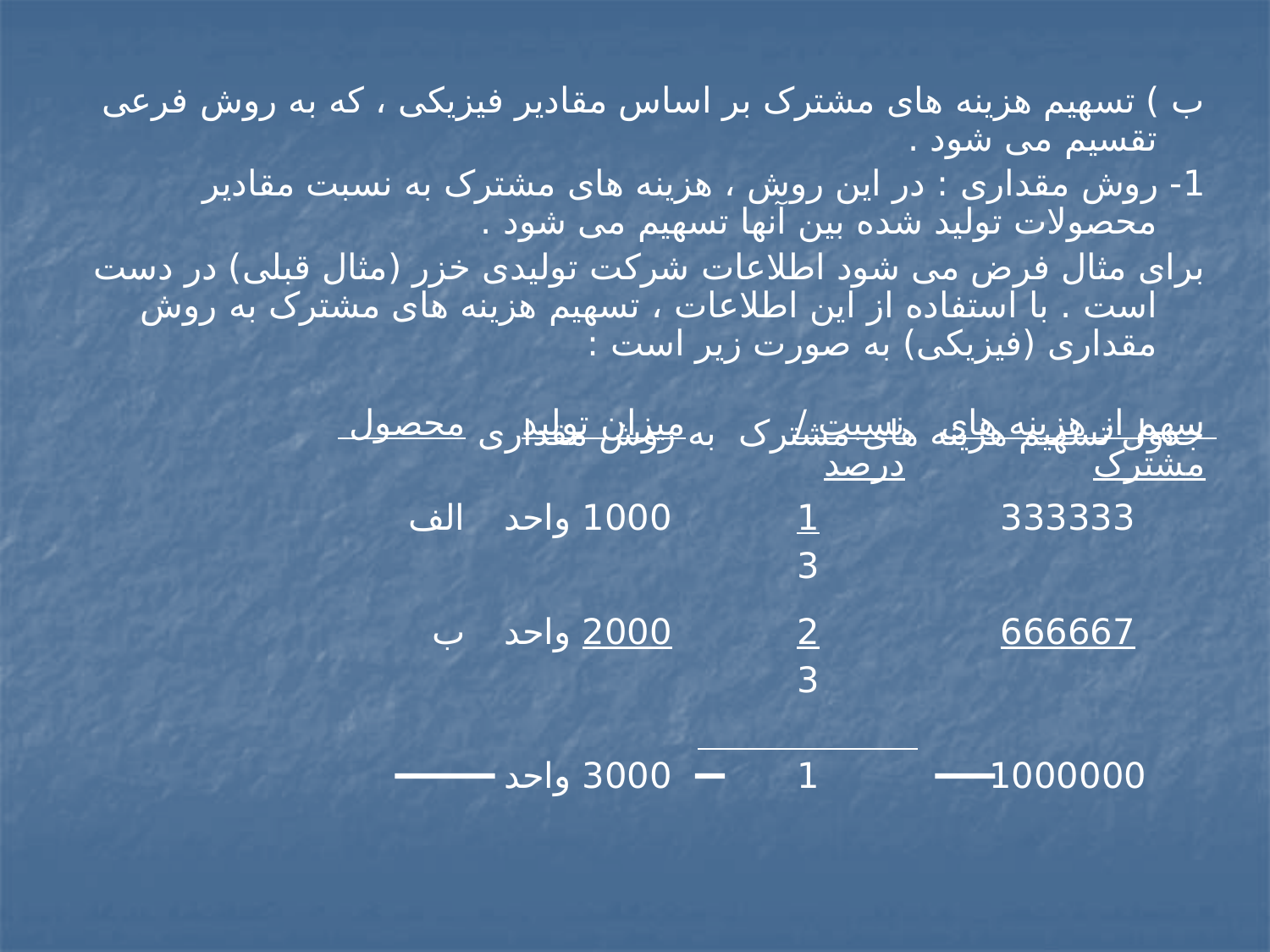

ب ) تسهیم هزینه های مشترک بر اساس مقادیر فیزیکی ، که به روش فرعی تقسیم می شود .
1- روش مقداری : در این روش ، هزینه های مشترک به نسبت مقادیر محصولات تولید شده بین آنها تسهیم می شود .
برای مثال فرض می شود اطلاعات شرکت تولیدی خزر (مثال قبلی) در دست است . با استفاده از این اطلاعات ، تسهیم هزینه های مشترک به روش مقداری (فیزیکی) به صورت زیر است :

جدول تسهیم هزینه های مشترک  به روش مقداری
| محصول | میزان تولید | نسبت / درصد | سهم از هزینه های مشترک |
| --- | --- | --- | --- |
| الف | 1000 واحد | 1 3 | 333333 |
| ب | 2000 واحد | 2 3 | 666667 |
|  | 3000 واحد | 1 | 1000000 |